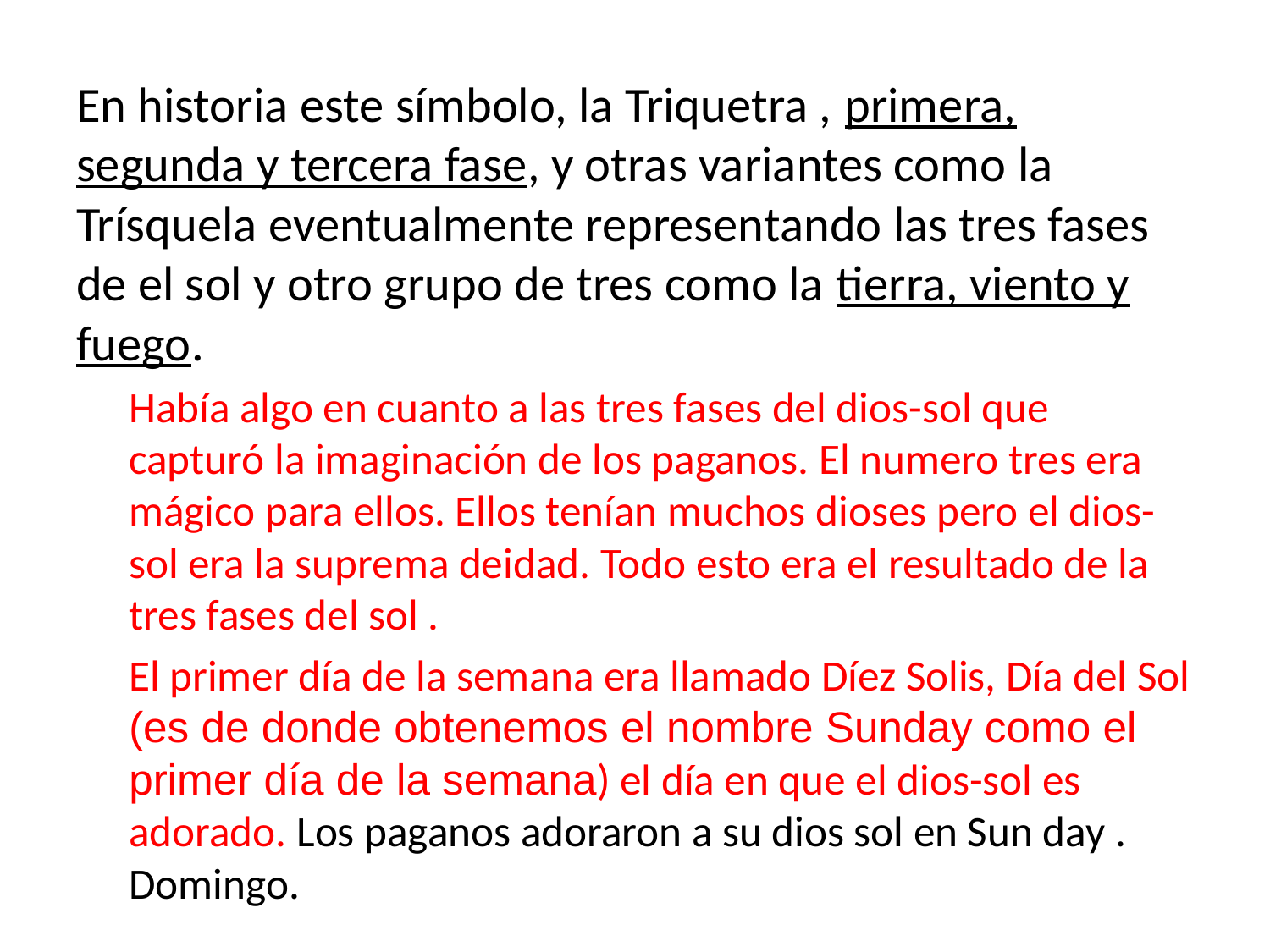

En historia este símbolo, la Triquetra , primera, segunda y tercera fase, y otras variantes como la Trísquela eventualmente representando las tres fases de el sol y otro grupo de tres como la tierra, viento y fuego.
Había algo en cuanto a las tres fases del dios-sol que capturó la imaginación de los paganos. El numero tres era mágico para ellos. Ellos tenían muchos dioses pero el dios-sol era la suprema deidad. Todo esto era el resultado de la tres fases del sol .
El primer día de la semana era llamado Díez Solis, Día del Sol (es de donde obtenemos el nombre Sunday como el primer día de la semana) el día en que el dios-sol es adorado. Los paganos adoraron a su dios sol en Sun day . Domingo.